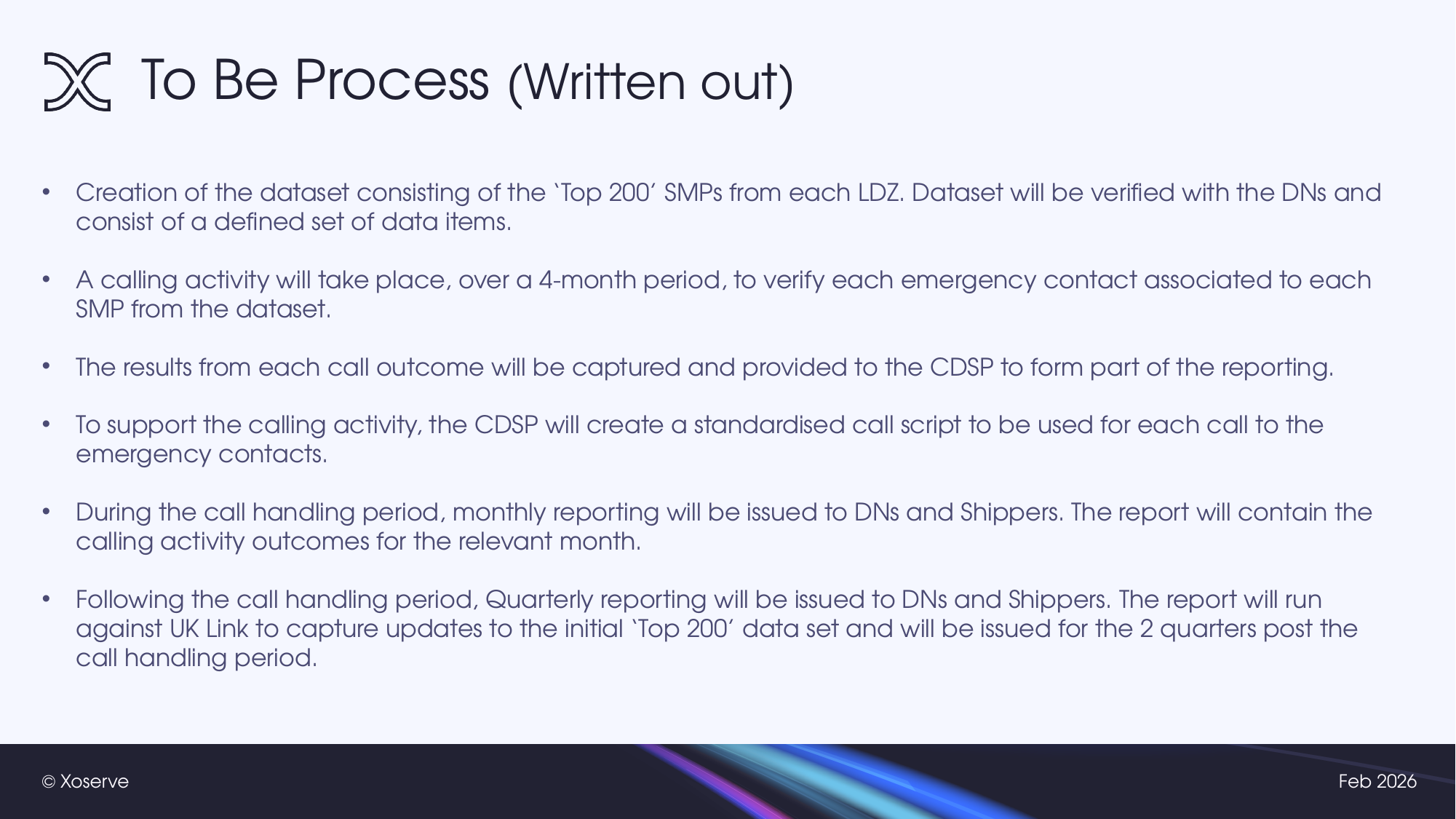

# To Be Process (Written out)
Creation of the dataset consisting of the ‘Top 200’ SMPs from each LDZ. Dataset will be verified with the DNs and consist of a defined set of data items.

A calling activity will take place, over a 4-month period, to verify each emergency contact associated to each SMP from the dataset.

The results from each call outcome will be captured and provided to the CDSP to form part of the reporting.

To support the calling activity, the CDSP will create a standardised call script to be used for each call to the emergency contacts.

During the call handling period, monthly reporting will be issued to DNs and Shippers. The report will contain the calling activity outcomes for the relevant month.

Following the call handling period, Quarterly reporting will be issued to DNs and Shippers. The report will run against UK Link to capture updates to the initial ‘Top 200’ data set and will be issued for the 2 quarters post the call handling period.

© Xoserve
Feb 2026